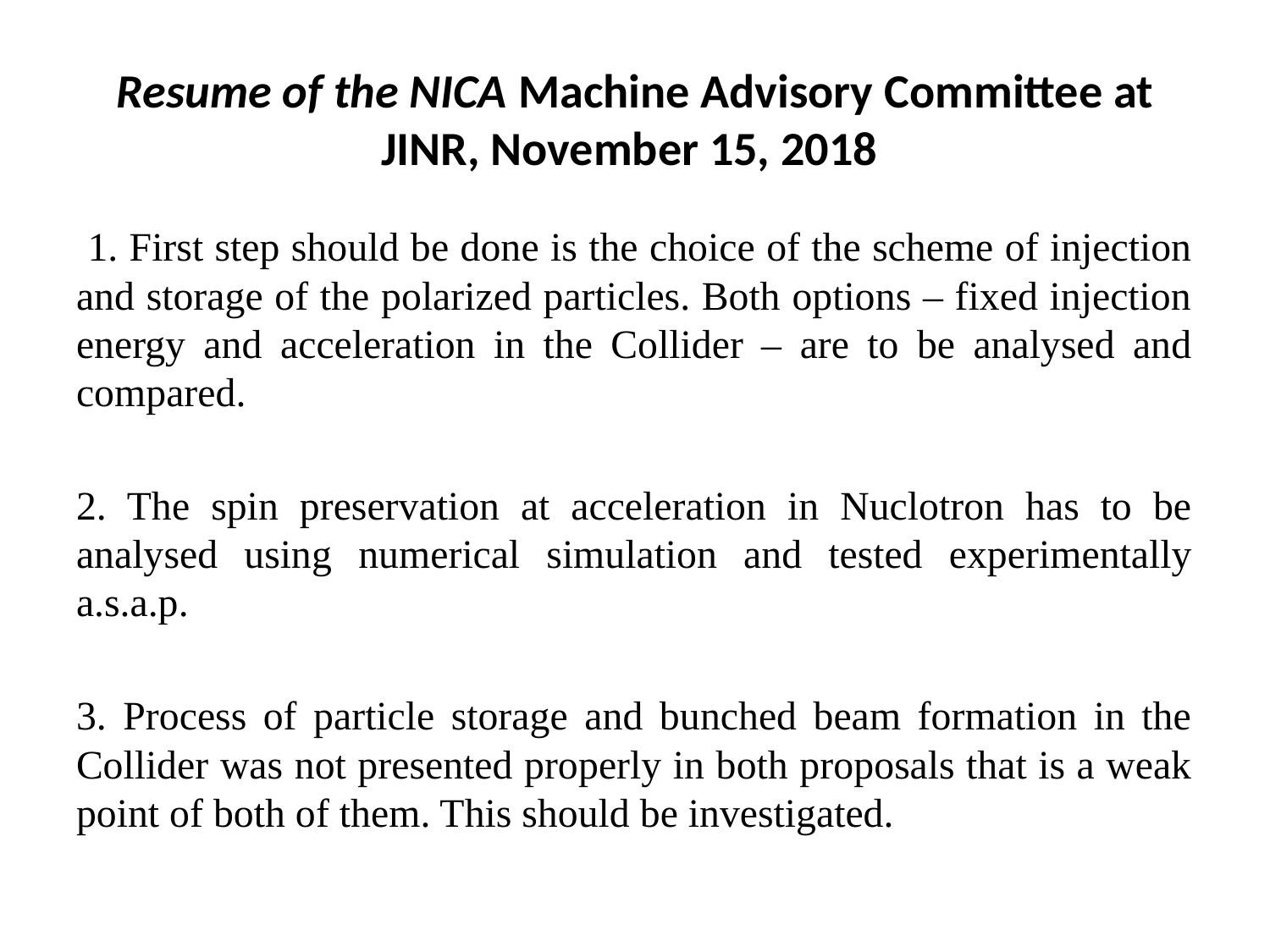

# Resume of the NICA Machine Advisory Committee at JINR, November 15, 2018

 1. First step should be done is the choice of the scheme of injection and storage of the polarized particles. Both options – fixed injection energy and acceleration in the Collider – are to be analysed and compared.

2. The spin preservation at acceleration in Nuclotron has to be analysed using numerical simulation and tested experimentally a.s.a.p.

3. Process of particle storage and bunched beam formation in the Collider was not presented properly in both proposals that is a weak point of both of them. This should be investigated.